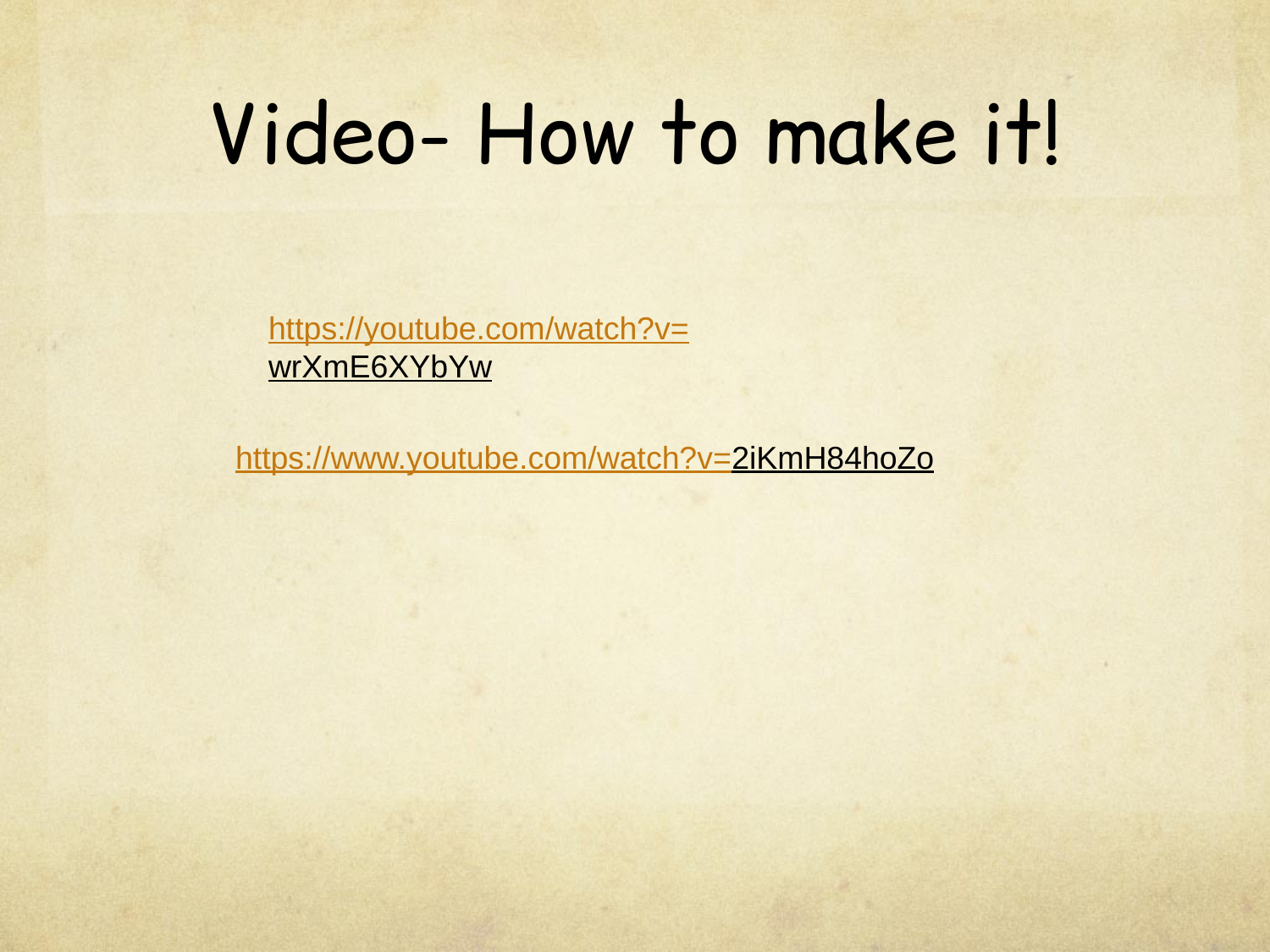

# Video- How to make it!
https://youtube.com/watch?v=wrXmE6XYbYw
https://www.youtube.com/watch?v=2iKmH84hoZo